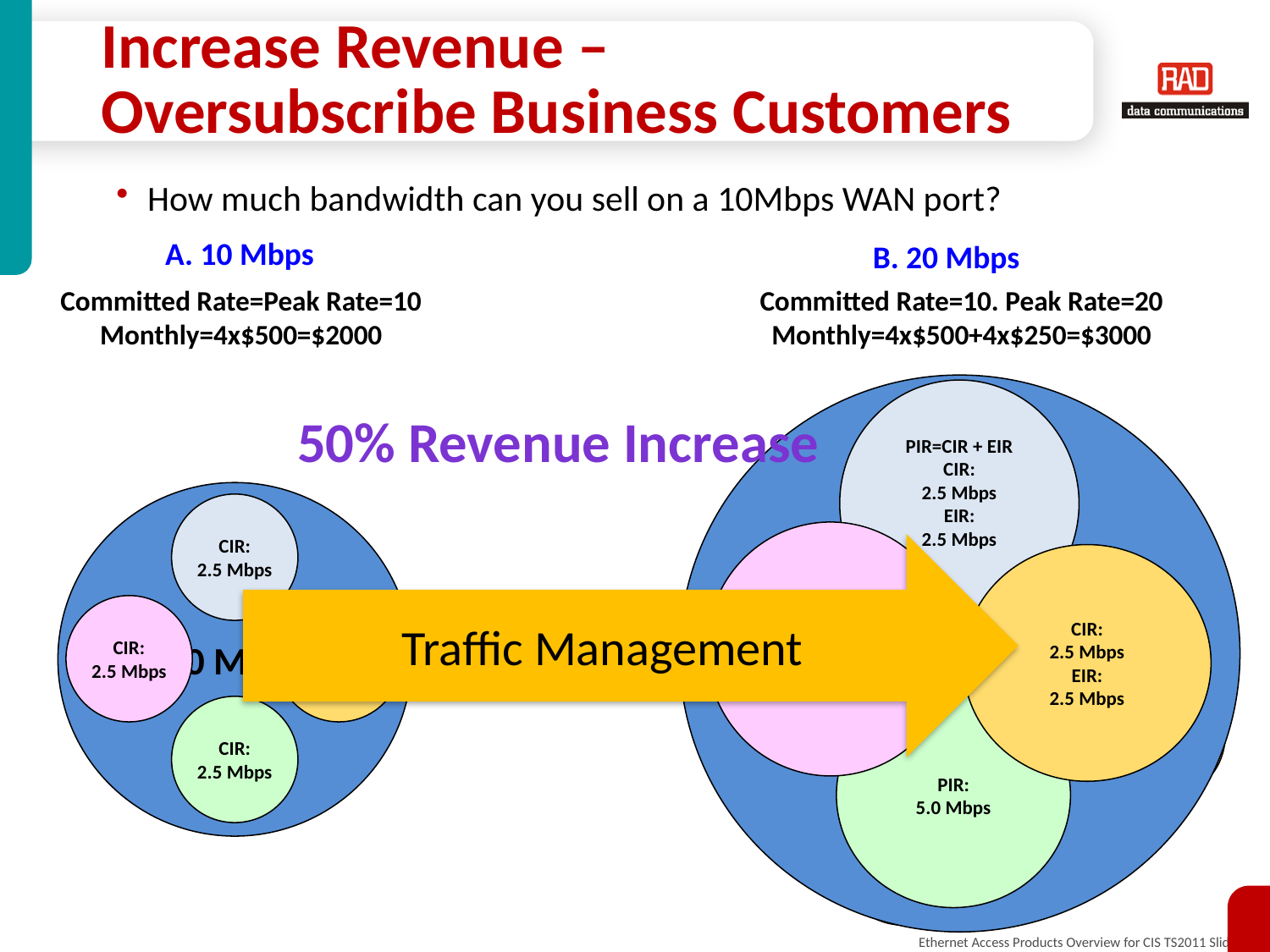

# Increase Revenue – Oversubscribe Business Customers
How much bandwidth can you sell on a 10Mbps WAN port?
A. 10 Mbps
B. 20 Mbps
Committed Rate=Peak Rate=10
Monthly=4x$500=$2000
Committed Rate=10. Peak Rate=20
Monthly=4x$500+4x$250=$3000

PIR=CIR + EIR
CIR:
2.5 Mbps
EIR:
2.5 Mbps

PIR:
5.0 Mbps
CIR:
2.5 Mbps
EIR:
2.5 Mbps
PIR:
5.0 Mbps
50% Revenue Increase
EIR:
2.5 Mbps
10 Mbps
10 Mbps
CIR:
2.5 Mbps
CIR:
2.5 Mbps
CIR:
2.5 Mbps
CIR:
2.5 Mbps
CIR:
2.5 Mbps
Traffic Management
EIR:
2.5 Mbps
CIR:
2.5 Mbps
CIR:
2.5 Mbps
EIR:
2.5 Mbps
CIR:
2.5 Mbps
EIR:
2.5 Mbps